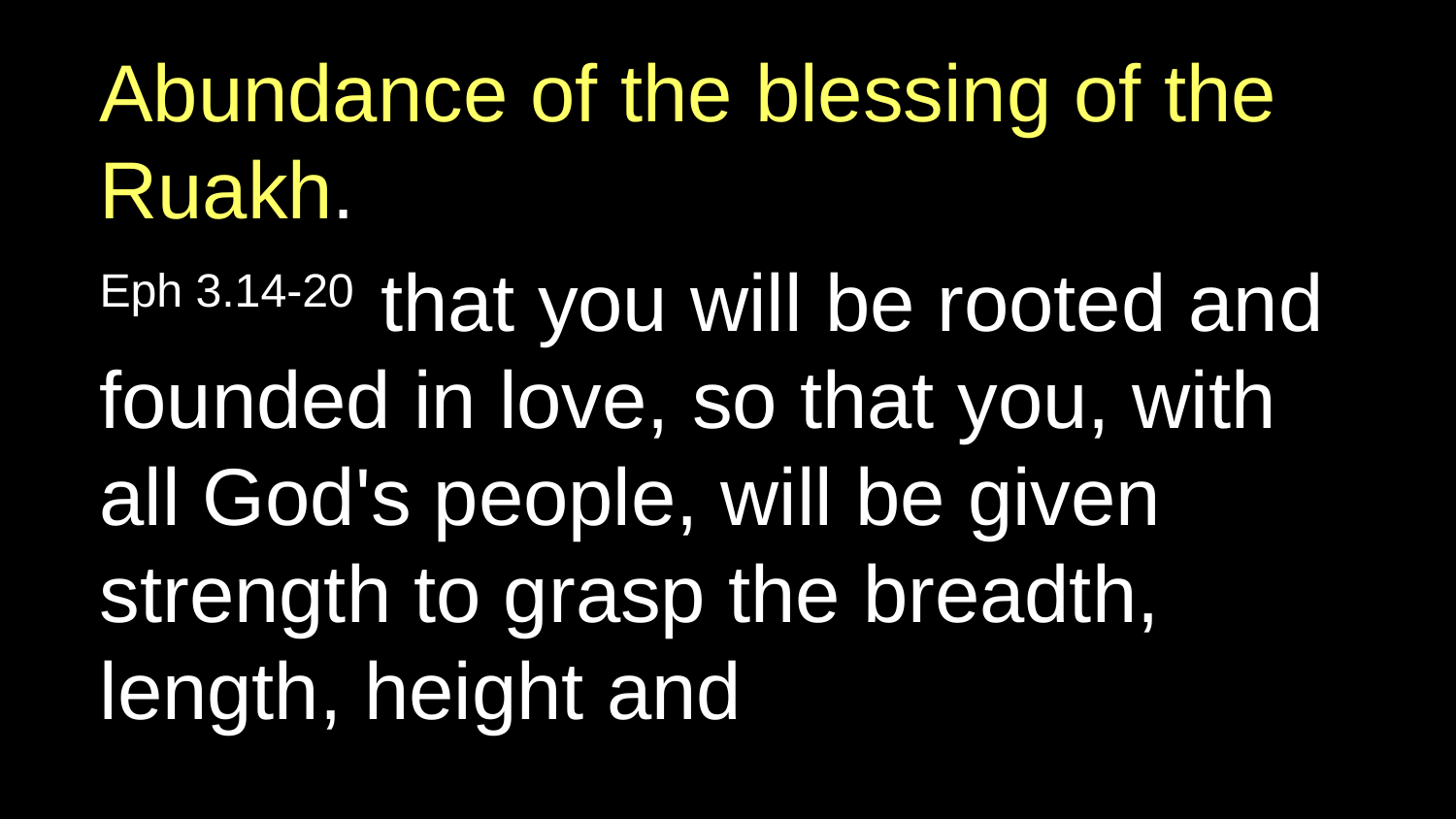

Abundance of the blessing of the Ruakh.
Eph 3.14-20  that you will be rooted and founded in love, so that you, with all God's people, will be given strength to grasp the breadth, length, height and